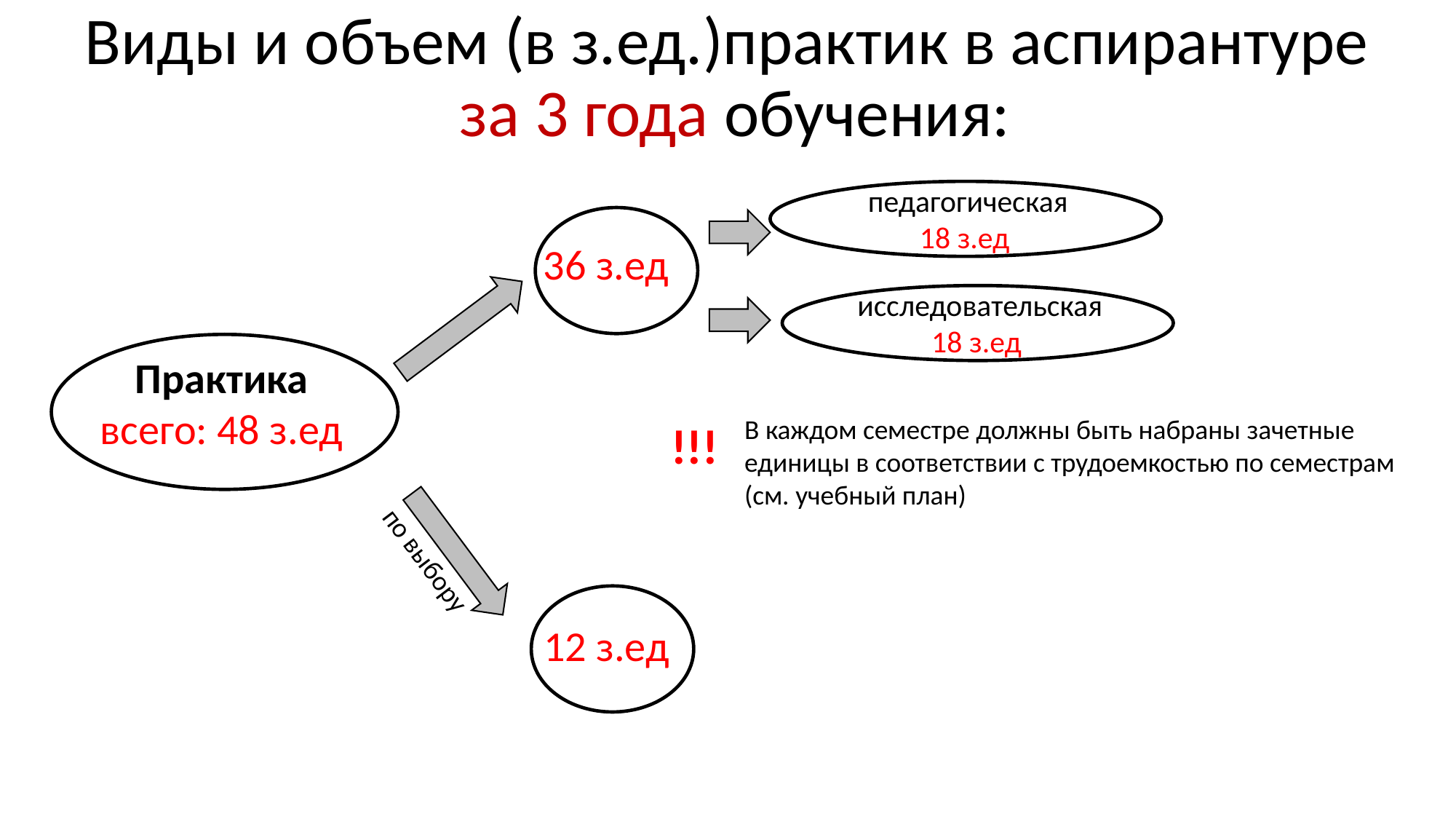

# Виды и объем (в з.ед.)практик в аспирантуре за 3 года обучения:
 педагогическая
18 з.ед

36 з.ед

 исследовательская
18 з.ед

Практика
всего: 48 з.ед
В каждом семестре должны быть набраны зачетные единицы в соответствии с трудоемкостью по семестрам (см. учебный план)
!!!

по выбору

12 з.ед